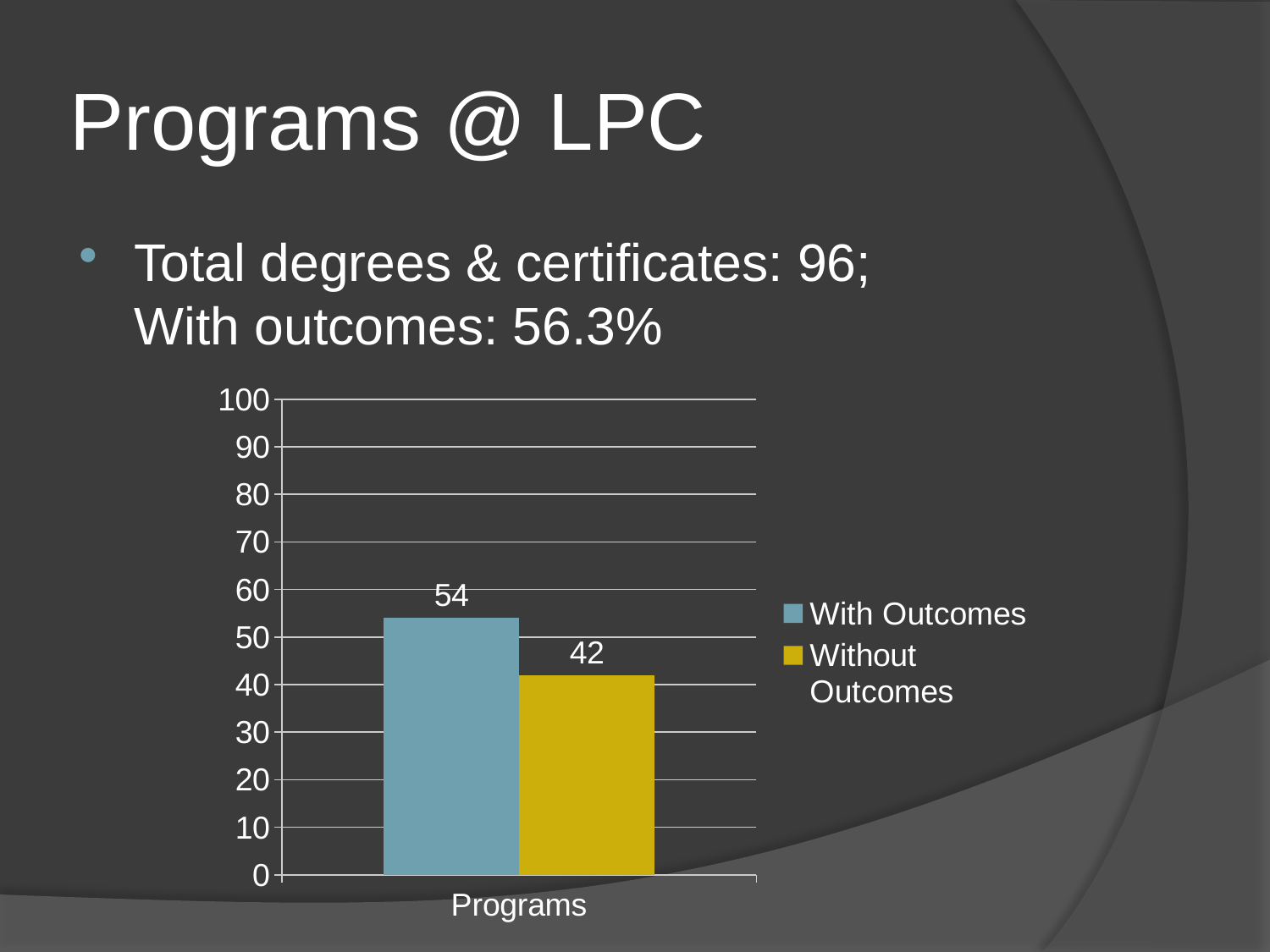

# Programs @ LPC
Total degrees & certificates: 96;
With outcomes: 56.3%

### Chart

| Category | With Outcomes | Without Outcomes |
|---|---|---|
| Programs | 54.0 | 42.0 |